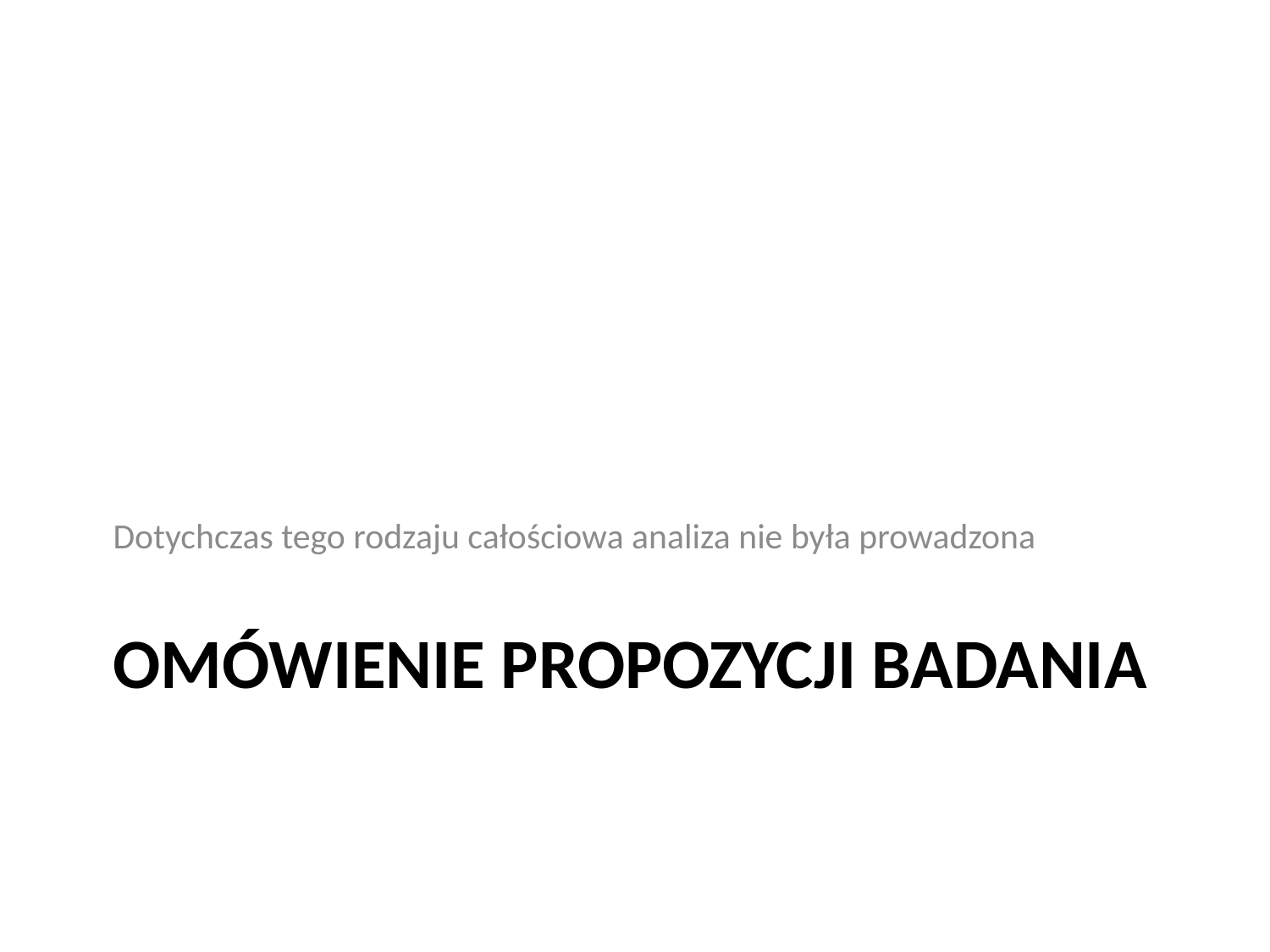

Dotychczas tego rodzaju całościowa analiza nie była prowadzona

# Omówienie propozycji badania